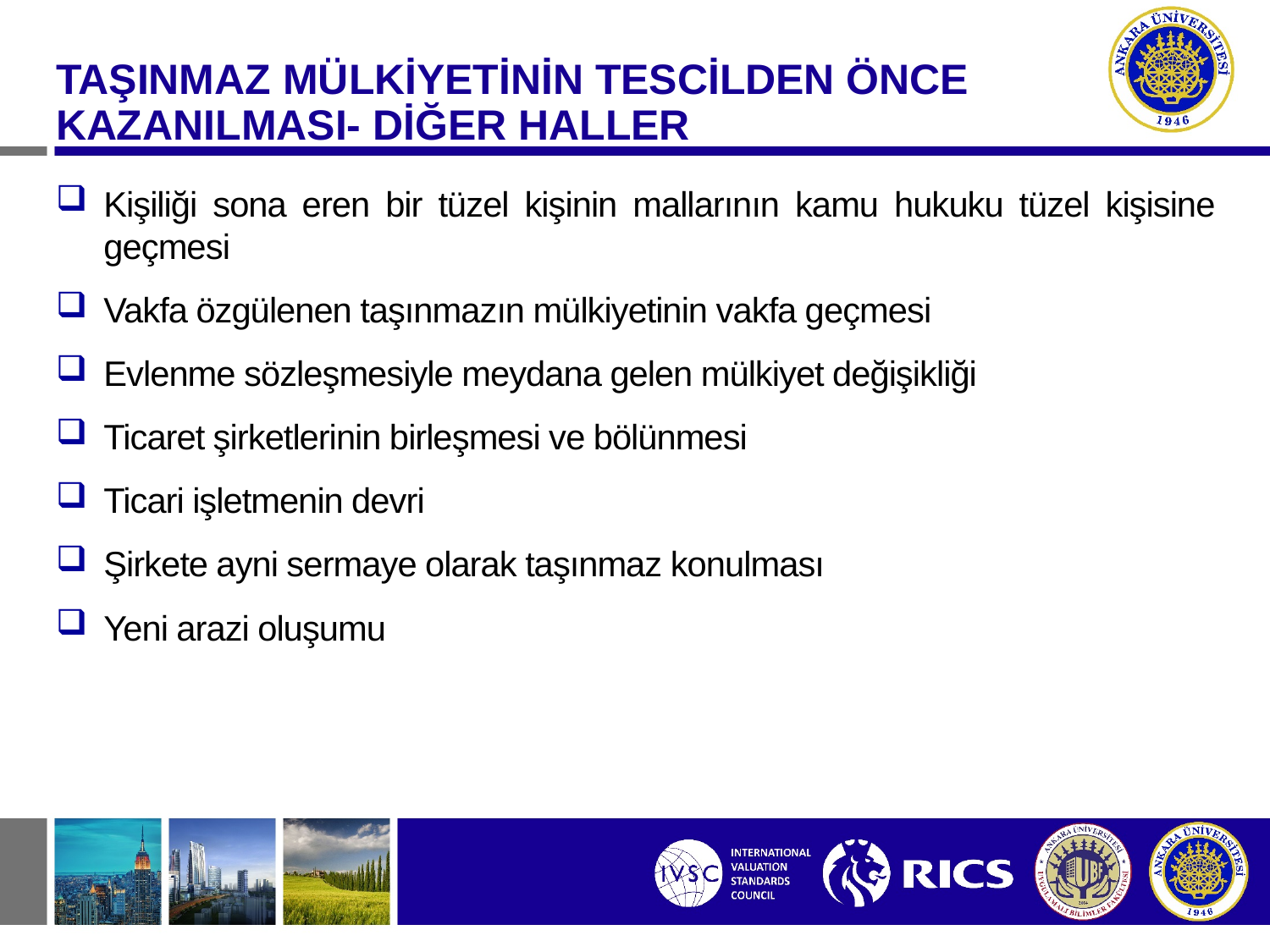

TAŞINMAZ MÜLKİYETİNİN TESCİLDEN ÖNCE KAZANILMASI- DİĞER HALLER

Kişiliği sona eren bir tüzel kişinin mallarının kamu hukuku tüzel kişisine geçmesi
Vakfa özgülenen taşınmazın mülkiyetinin vakfa geçmesi
Evlenme sözleşmesiyle meydana gelen mülkiyet değişikliği
Ticaret şirketlerinin birleşmesi ve bölünmesi
Ticari işletmenin devri
Şirkete ayni sermaye olarak taşınmaz konulması
Yeni arazi oluşumu